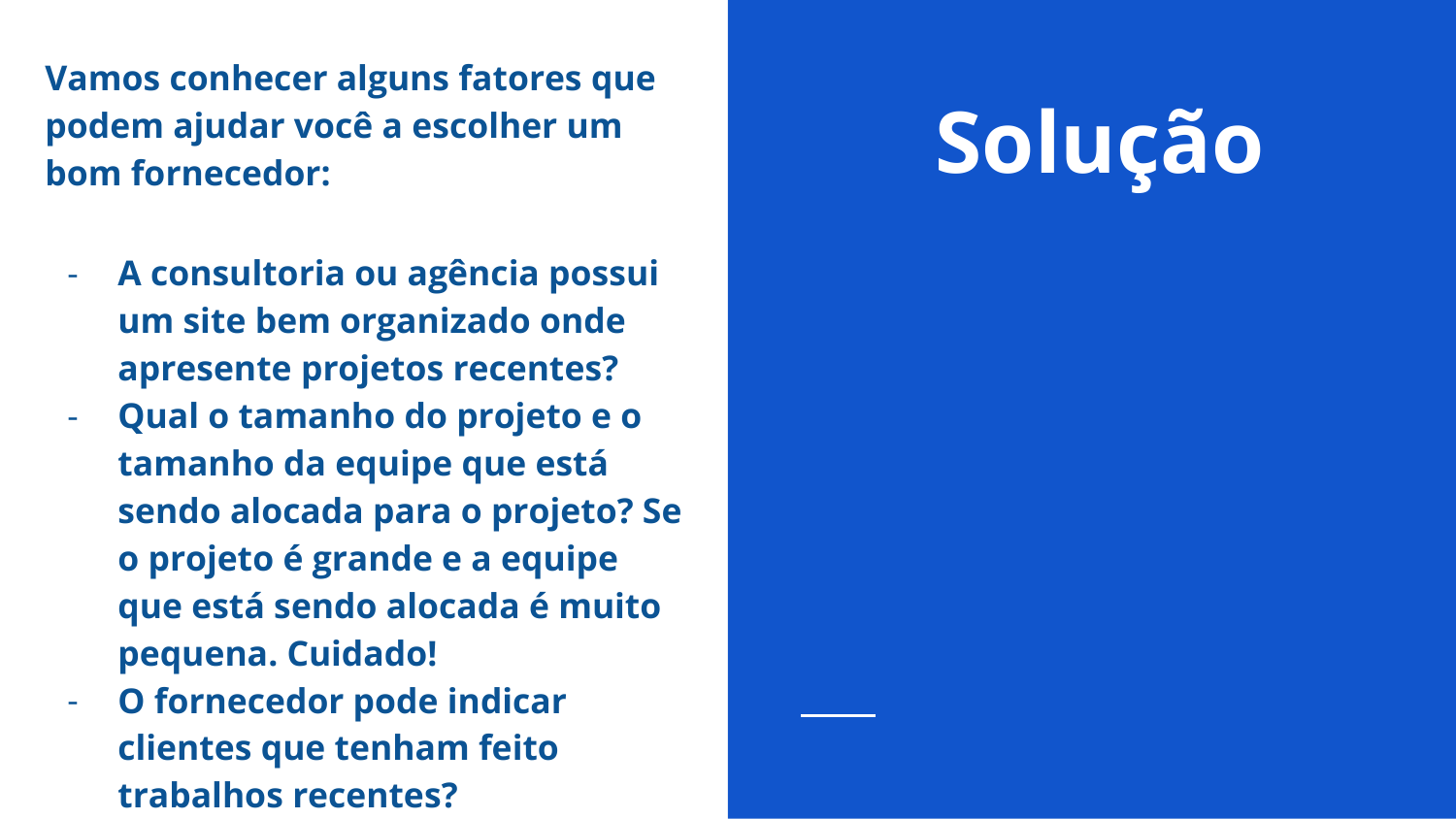

Vamos conhecer alguns fatores que podem ajudar você a escolher um bom fornecedor:

A consultoria ou agência possui um site bem organizado onde apresente projetos recentes?
Qual o tamanho do projeto e o tamanho da equipe que está sendo alocada para o projeto? Se o projeto é grande e a equipe que está sendo alocada é muito pequena. Cuidado!
O fornecedor pode indicar clientes que tenham feito trabalhos recentes?
# Solução